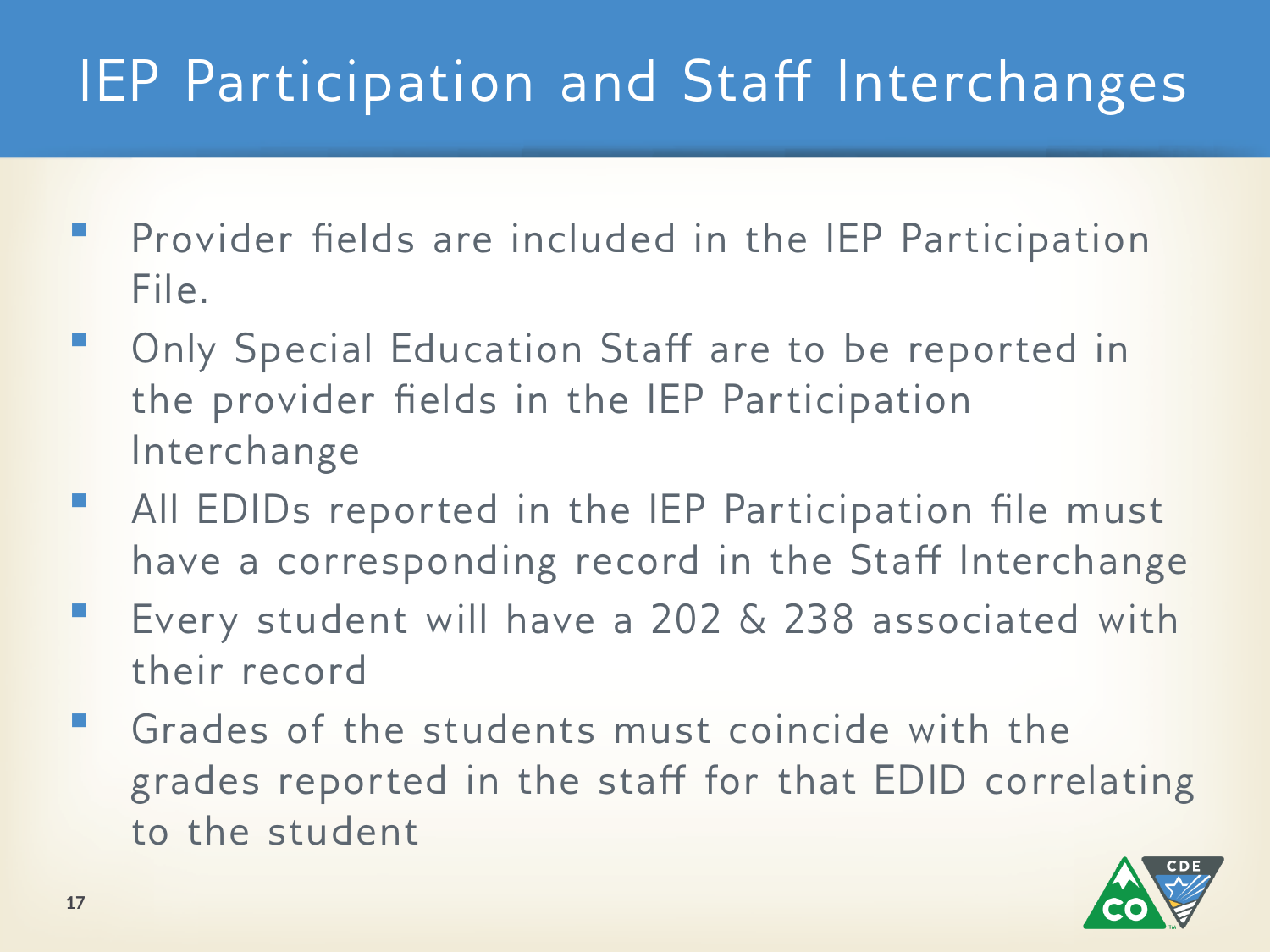

# IEP Participation and Staff Interchanges
Provider fields are included in the IEP Participation File.
Only Special Education Staff are to be reported in the provider fields in the IEP Participation Interchange
All EDIDs reported in the IEP Participation file must have a corresponding record in the Staff Interchange
Every student will have a 202 & 238 associated with their record
Grades of the students must coincide with the grades reported in the staff for that EDID correlating to the student
17